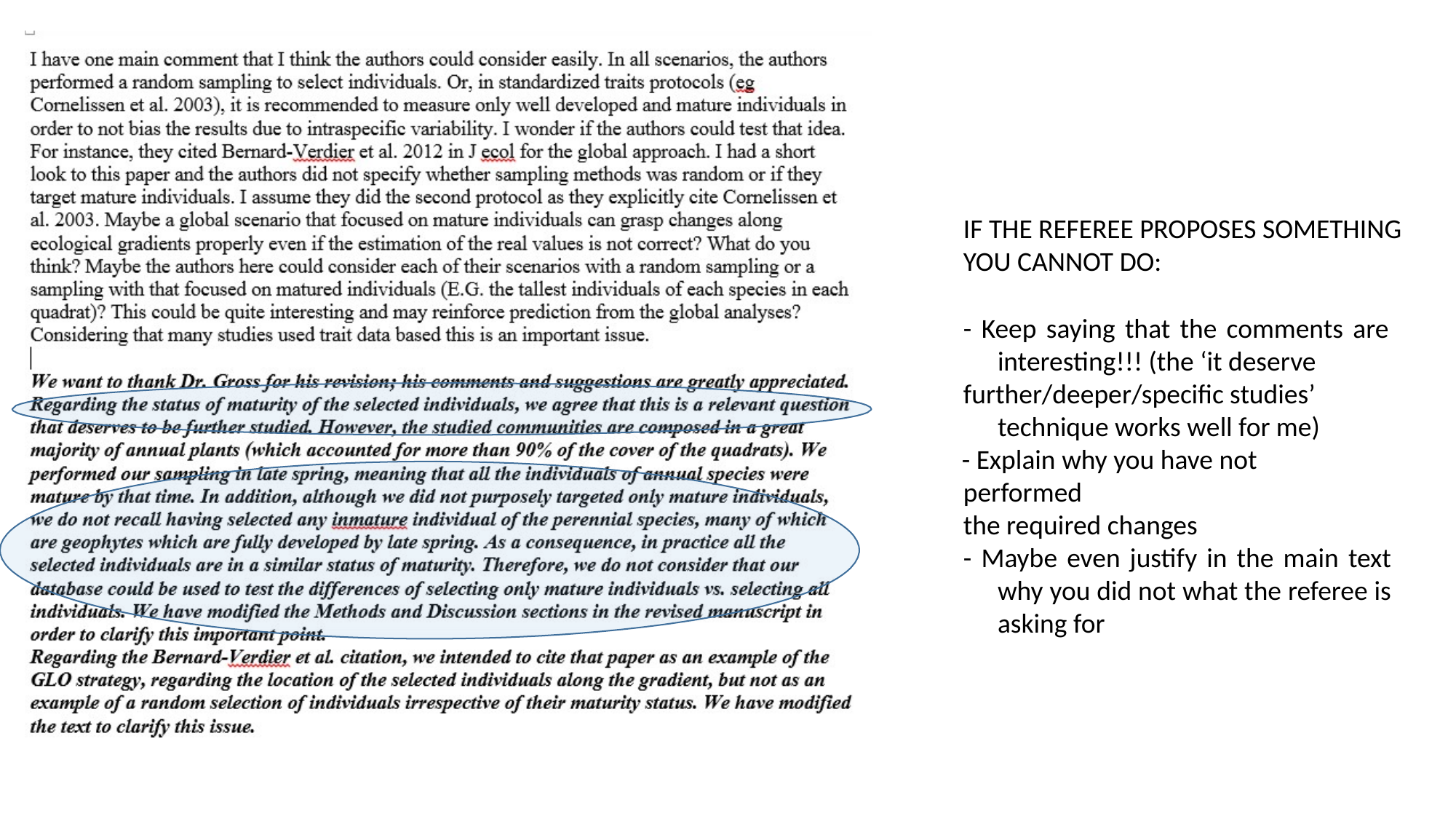

IF THE REFEREE PROPOSES SOMETHING YOU CANNOT DO:

- Keep saying that the comments are interesting!!! (the ‘it deserve
further/deeper/specific studies’ technique works well for me)
- Explain why you have not performed
the required changes
- Maybe even justify in the main text why you did not what the referee is asking for